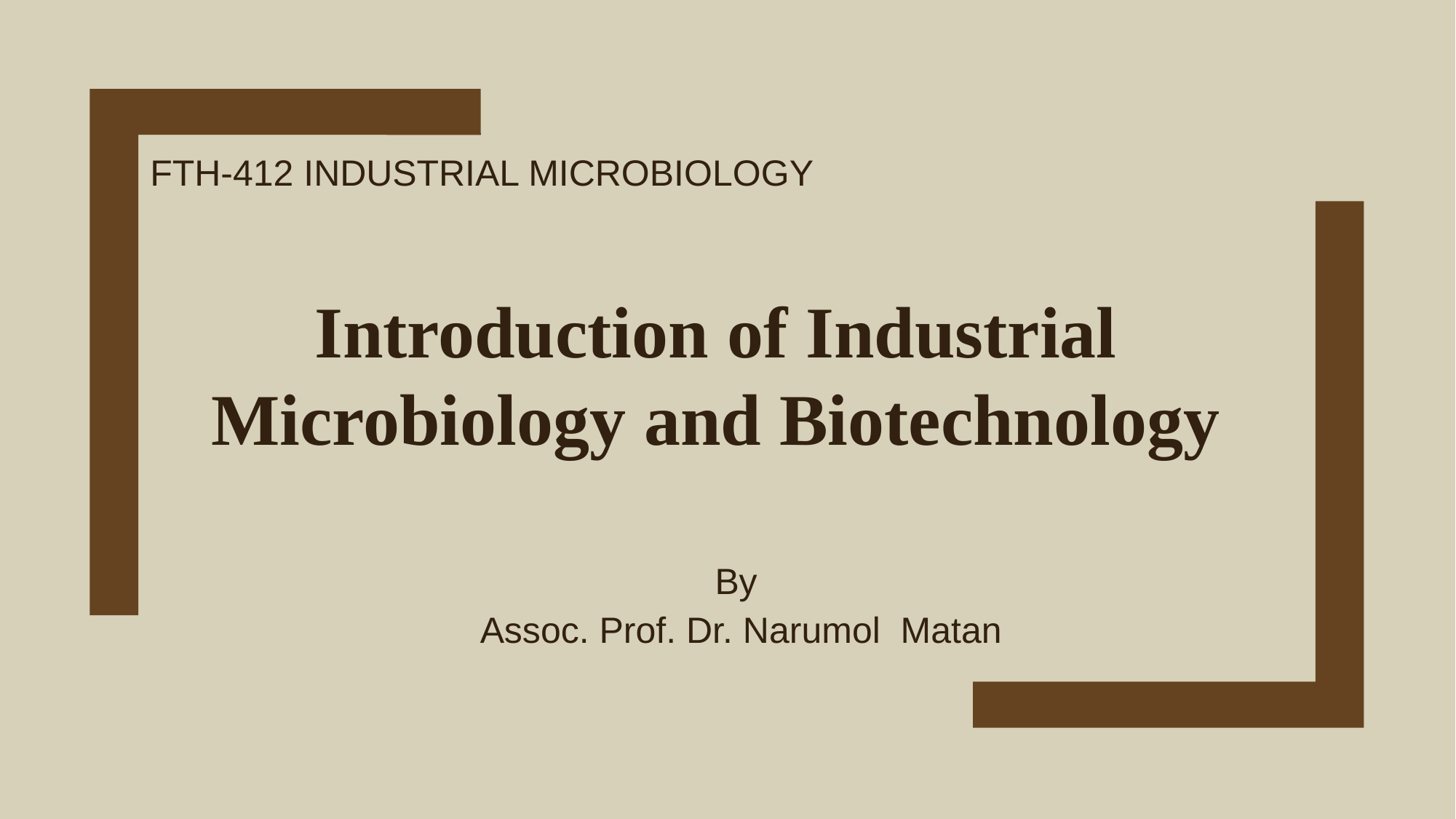

# FTH-412 Industrial Microbiology
Introduction of Industrial Microbiology and Biotechnology
By
Assoc. Prof. Dr. Narumol  Matan